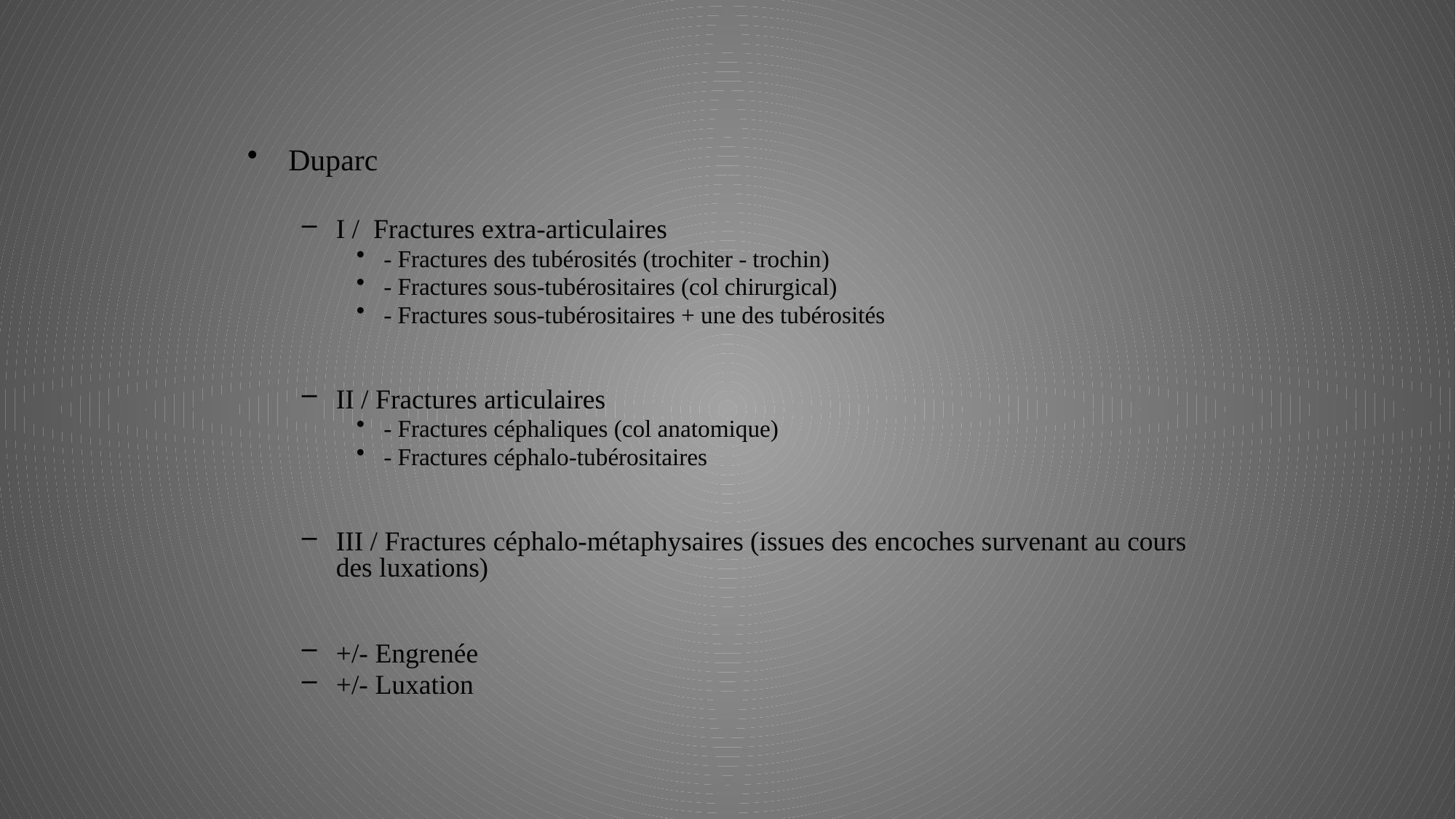

#

Duparc

I /  Fractures extra-articulaires
- Fractures des tubérosités (trochiter - trochin)
- Fractures sous-tubérositaires (col chirurgical)
- Fractures sous-tubérositaires + une des tubérosités

II / Fractures articulaires
- Fractures céphaliques (col anatomique)
- Fractures céphalo-tubérositaires

III / Fractures céphalo-métaphysaires (issues des encoches survenant au cours des luxations)

+/- Engrenée
+/- Luxation